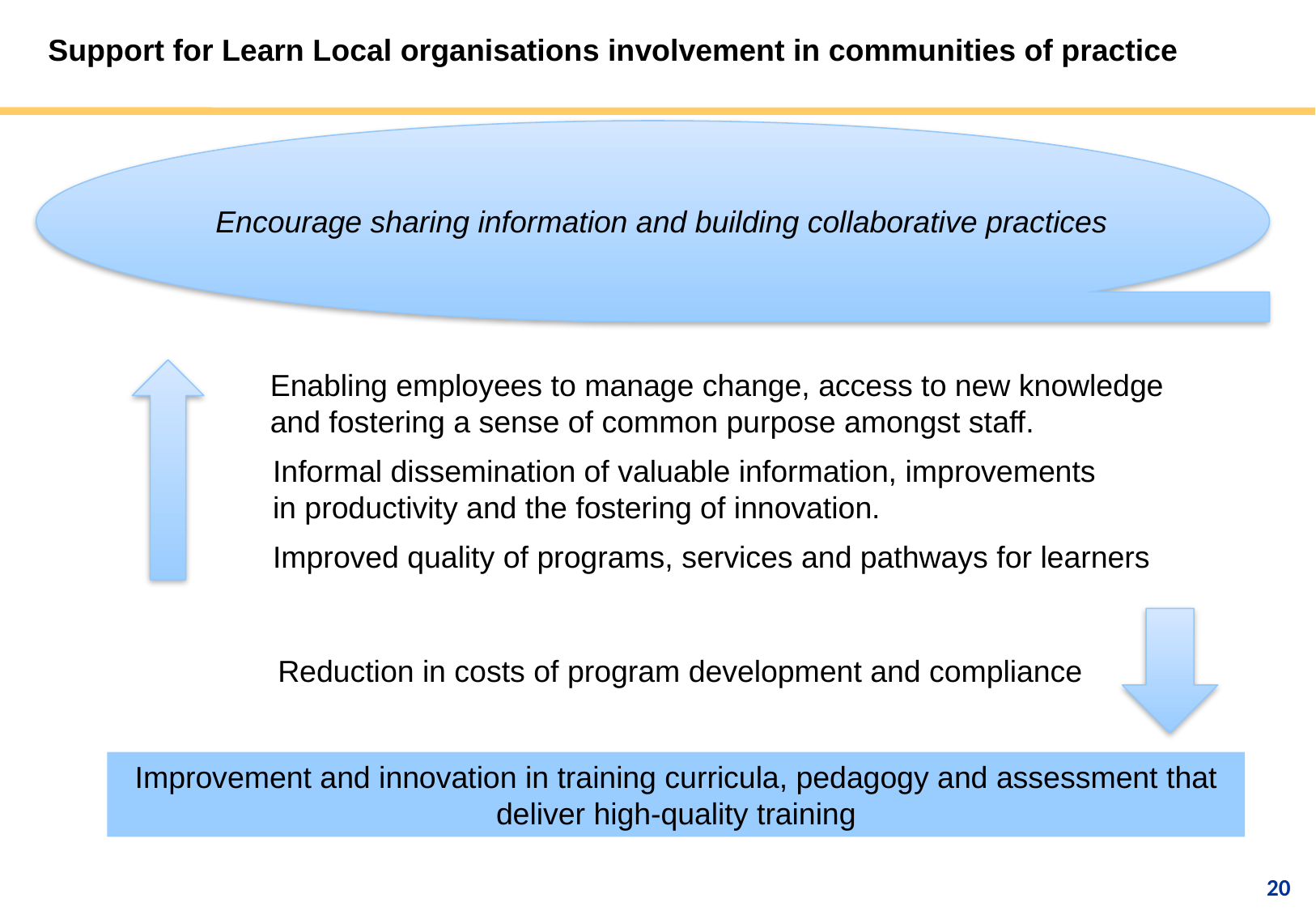

Support for Learn Local organisations involvement in communities of practice

Encourage sharing information and building collaborative practices

Enabling employees to manage change, access to new knowledge and fostering a sense of common purpose amongst staff.
Informal dissemination of valuable information, improvements in productivity and the fostering of innovation.
Improved quality of programs, services and pathways for learners

Reduction in costs of program development and compliance
Improvement and innovation in training curricula, pedagogy and assessment that deliver high-quality training